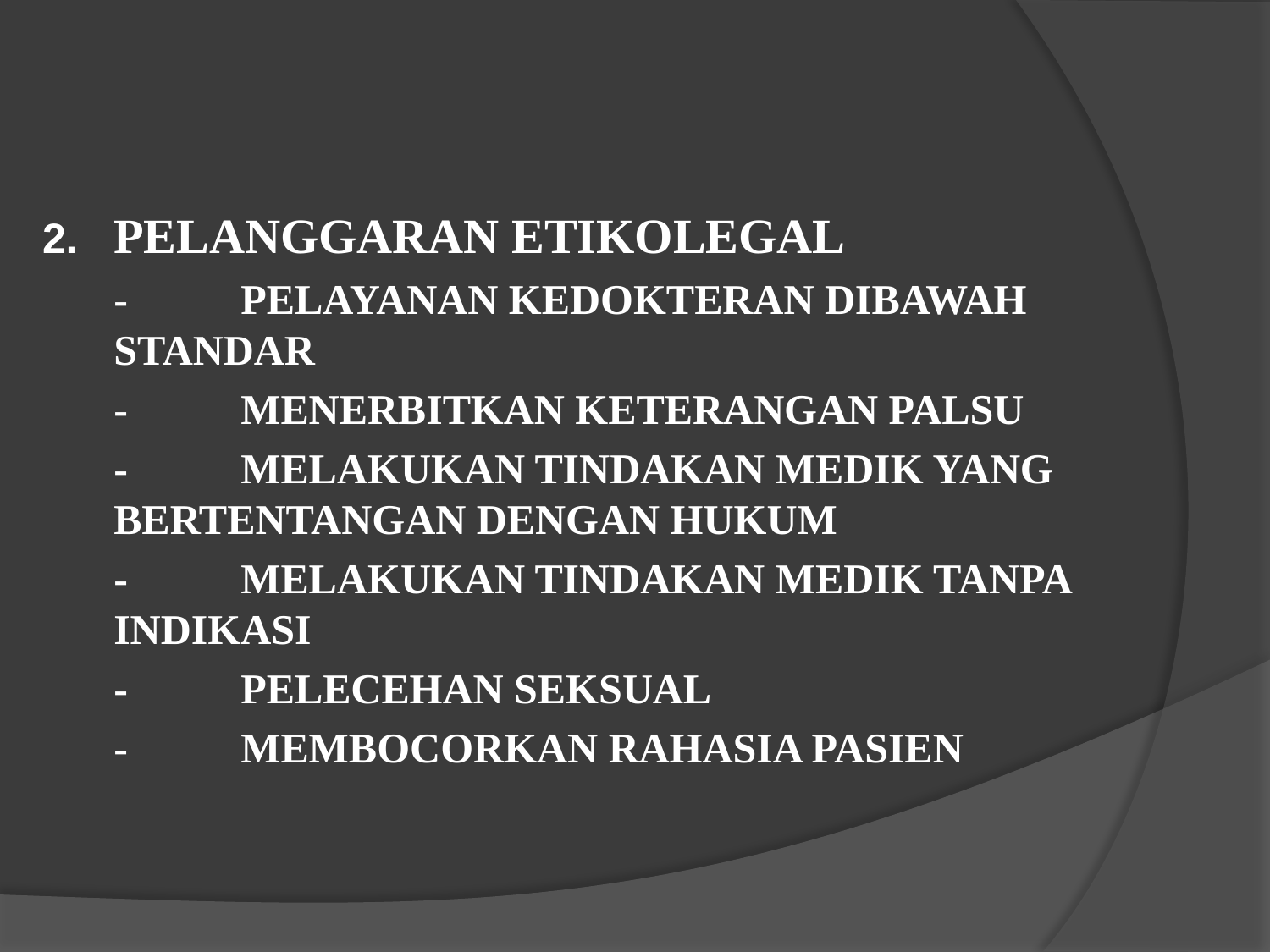

2.	PELANGGARAN ETIKOLEGAL
	-	PELAYANAN KEDOKTERAN DIBAWAH 	STANDAR
	-	MENERBITKAN KETERANGAN PALSU
	-	MELAKUKAN TINDAKAN MEDIK YANG 	BERTENTANGAN DENGAN HUKUM
	-	MELAKUKAN TINDAKAN MEDIK TANPA INDIKASI
	-	PELECEHAN SEKSUAL
	-	MEMBOCORKAN RAHASIA PASIEN